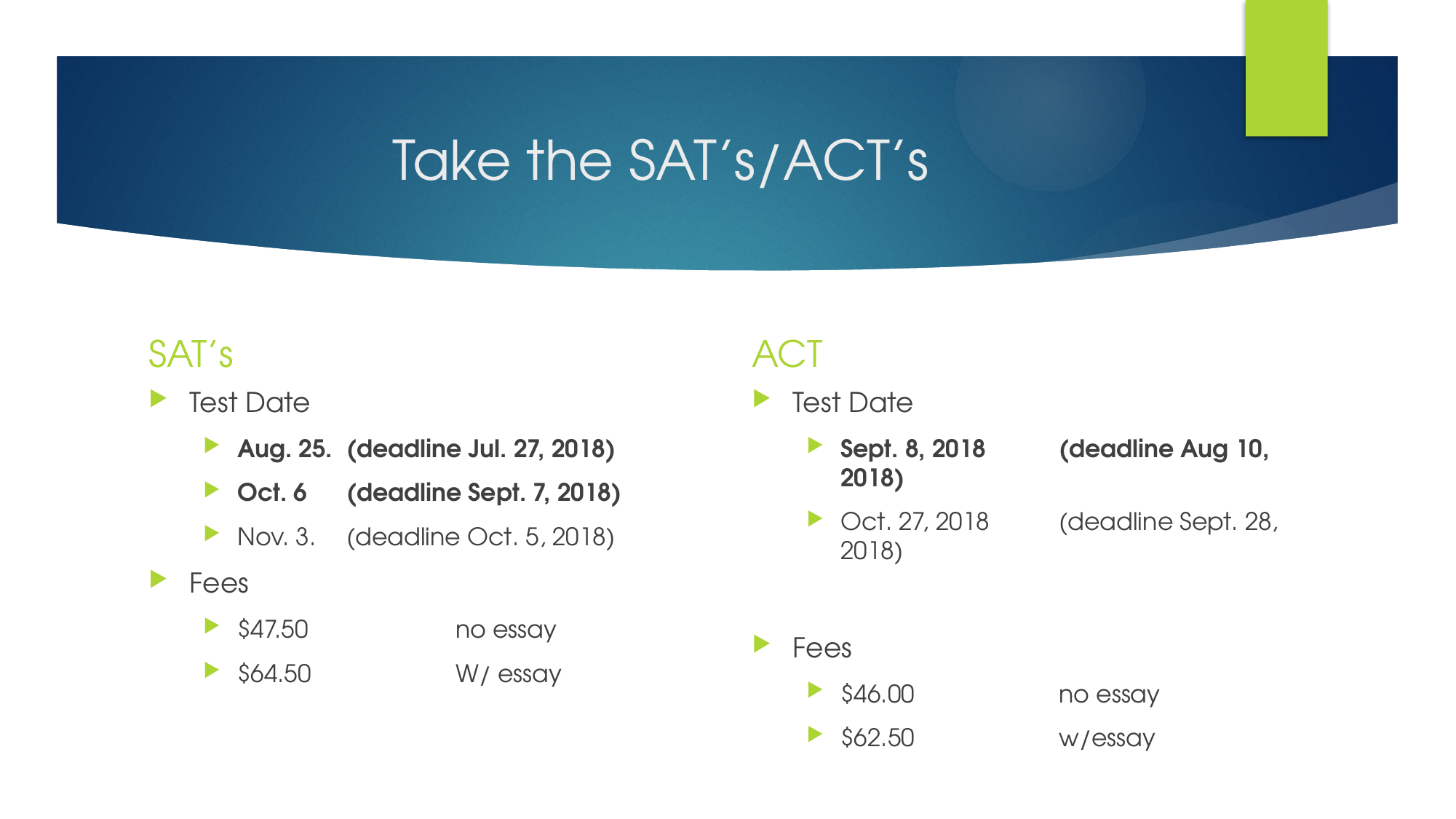

# Take the SAT’s/ACT’s
SAT’s
ACT
Test Date
Aug. 25.	(deadline Jul. 27, 2018)
Oct. 6 	(deadline Sept. 7, 2018)
Nov. 3.	(deadline Oct. 5, 2018)
Fees
$47.50		no essay
$64.50		W/ essay
Test Date
Sept. 8, 2018	(deadline Aug 10, 2018)
Oct. 27, 2018	(deadline Sept. 28, 2018)

Fees
$46.00		no essay
$62.50		w/essay